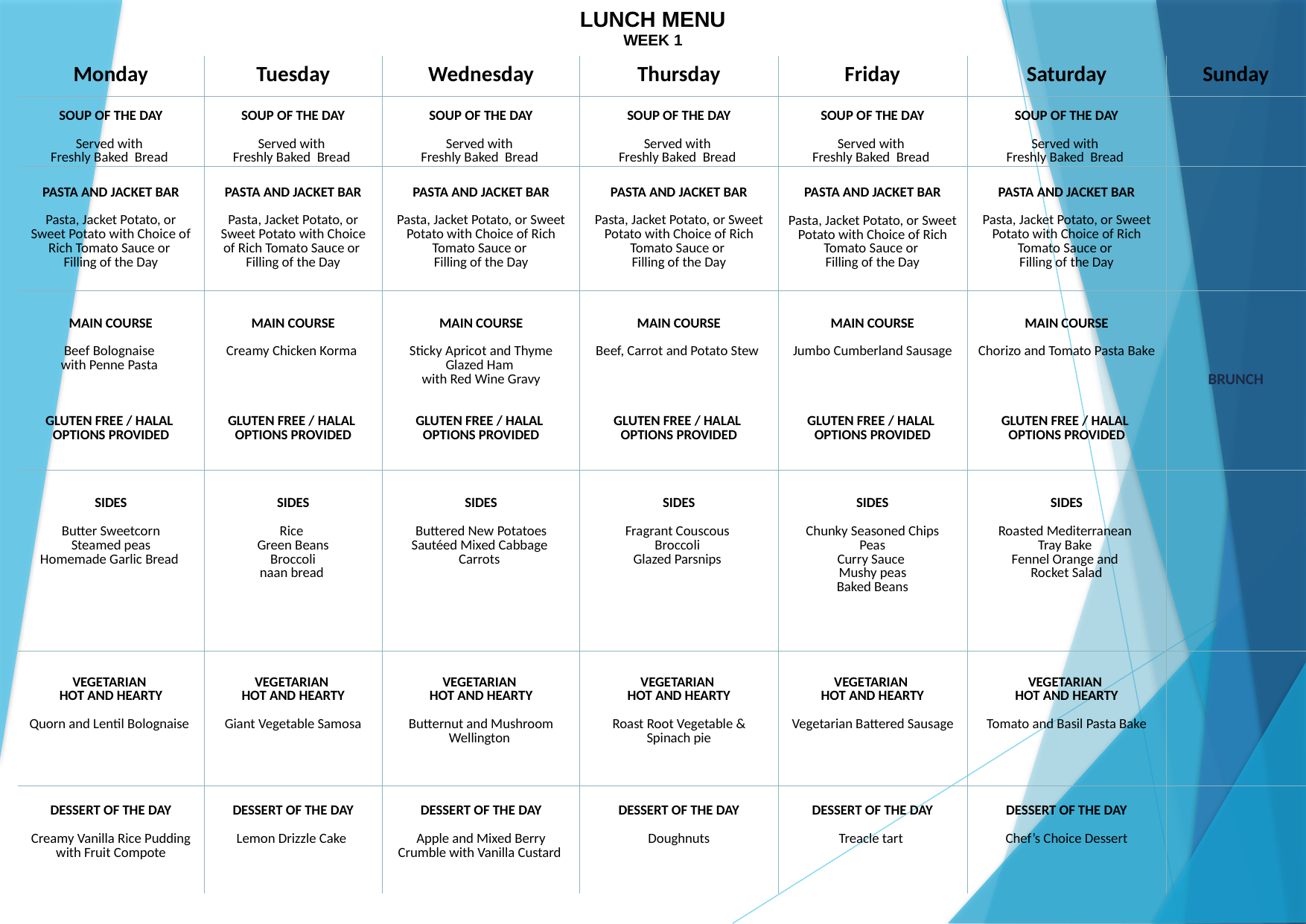

LUNCH MENU
WEEK 1
| Monday | Tuesday | Wednesday | Thursday | Friday | Saturday | Sunday |
| --- | --- | --- | --- | --- | --- | --- |
| SOUP OF THE DAY Served with Freshly Baked Bread | SOUP OF THE DAY Served with Freshly Baked Bread | SOUP OF THE DAY Served with Freshly Baked Bread | SOUP OF THE DAY Served with Freshly Baked Bread | SOUP OF THE DAY Served with Freshly Baked Bread | SOUP OF THE DAY Served with Freshly Baked Bread |  |
| PASTA AND JACKET BAR Pasta, Jacket Potato, or Sweet Potato with Choice of Rich Tomato Sauce or Filling of the Day | PASTA AND JACKET BAR Pasta, Jacket Potato, or Sweet Potato with Choice of Rich Tomato Sauce or Filling of the Day | PASTA AND JACKET BAR Pasta, Jacket Potato, or Sweet Potato with Choice of Rich Tomato Sauce or Filling of the Day | PASTA AND JACKET BAR Pasta, Jacket Potato, or Sweet Potato with Choice of Rich Tomato Sauce or Filling of the Day | PASTA AND JACKET BAR Pasta, Jacket Potato, or Sweet Potato with Choice of Rich Tomato Sauce or Filling of the Day | PASTA AND JACKET BAR Pasta, Jacket Potato, or Sweet Potato with Choice of Rich Tomato Sauce or Filling of the Day |  |
| MAIN COURSE Beef Bolognaise with Penne Pasta GLUTEN FREE / HALAL OPTIONS PROVIDED | MAIN COURSE Creamy Chicken Korma GLUTEN FREE / HALAL OPTIONS PROVIDED | MAIN COURSE Sticky Apricot and Thyme Glazed Ham with Red Wine Gravy GLUTEN FREE / HALAL OPTIONS PROVIDED | MAIN COURSE Beef, Carrot and Potato Stew GLUTEN FREE / HALAL OPTIONS PROVIDED | MAIN COURSE Jumbo Cumberland Sausage GLUTEN FREE / HALAL OPTIONS PROVIDED | MAIN COURSE Chorizo and Tomato Pasta Bake GLUTEN FREE / HALAL OPTIONS PROVIDED | BRUNCH |
| SIDES Butter Sweetcorn Steamed peas Homemade Garlic Bread | SIDES Rice Green Beans Broccoli naan bread | SIDES Buttered New Potatoes Sautéed Mixed Cabbage Carrots | SIDES Fragrant Couscous Broccoli Glazed Parsnips | SIDES Chunky Seasoned Chips Peas Curry Sauce Mushy peas Baked Beans | SIDES Roasted Mediterranean Tray Bake Fennel Orange and Rocket Salad |  |
| VEGETARIAN HOT AND HEARTY Quorn and Lentil Bolognaise | VEGETARIAN HOT AND HEARTY Giant Vegetable Samosa | VEGETARIAN HOT AND HEARTY Butternut and Mushroom Wellington | VEGETARIAN HOT AND HEARTY Roast Root Vegetable & Spinach pie | VEGETARIAN HOT AND HEARTY Vegetarian Battered Sausage | VEGETARIAN HOT AND HEARTY Tomato and Basil Pasta Bake |  |
| DESSERT OF THE DAY Creamy Vanilla Rice Pudding with Fruit Compote | DESSERT OF THE DAY Lemon Drizzle Cake | DESSERT OF THE DAY Apple and Mixed Berry Crumble with Vanilla Custard | DESSERT OF THE DAY Doughnuts | DESSERT OF THE DAY Treacle tart | DESSERT OF THE DAY Chef’s Choice Dessert |  |